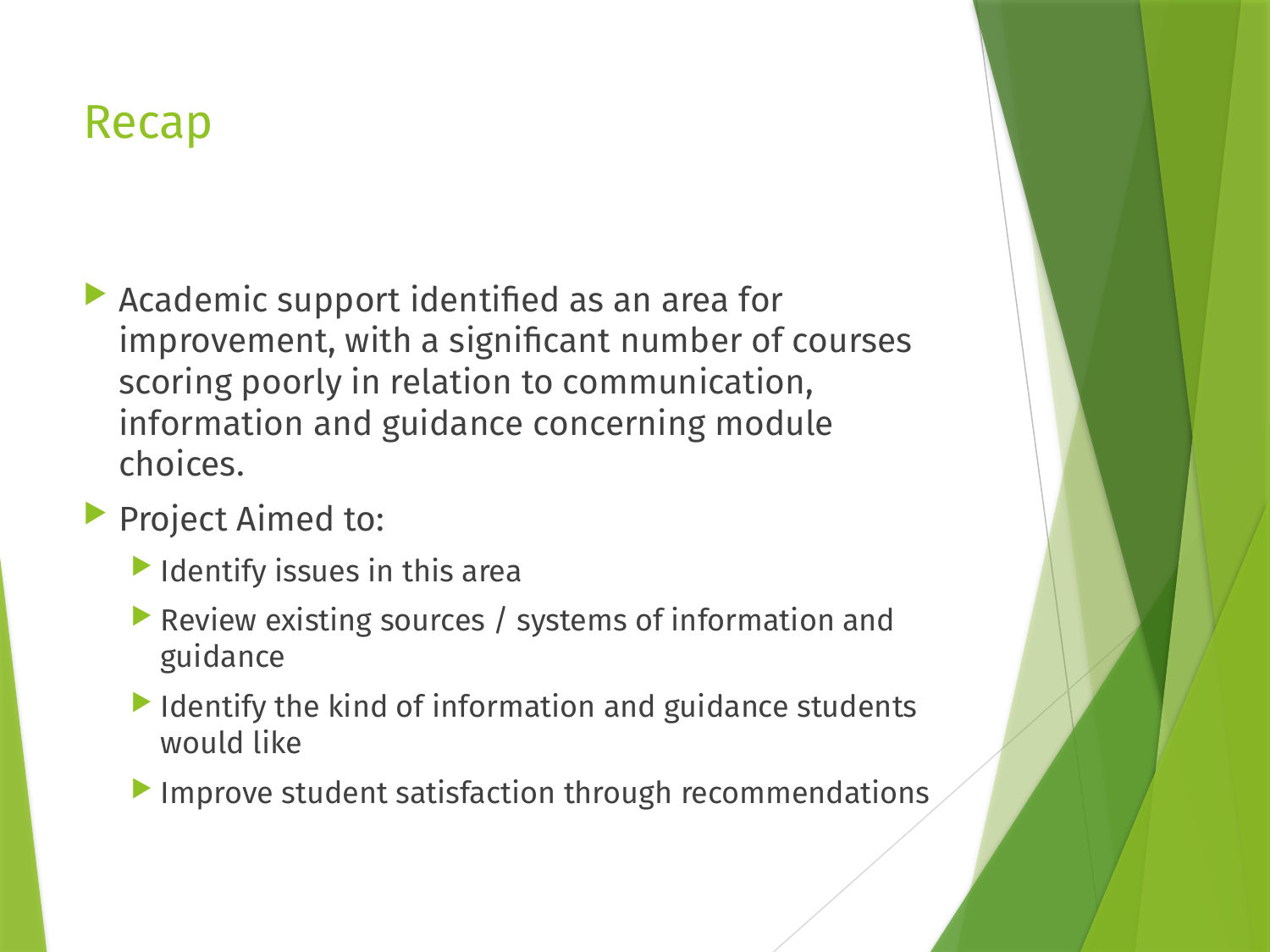

# Recap
Academic support identified as an area for improvement, with a significant number of courses scoring poorly in relation to communication, information and guidance concerning module choices.
Project Aimed to:
Identify issues in this area
Review existing sources / systems of information and guidance
Identify the kind of information and guidance students would like
Improve student satisfaction through recommendations